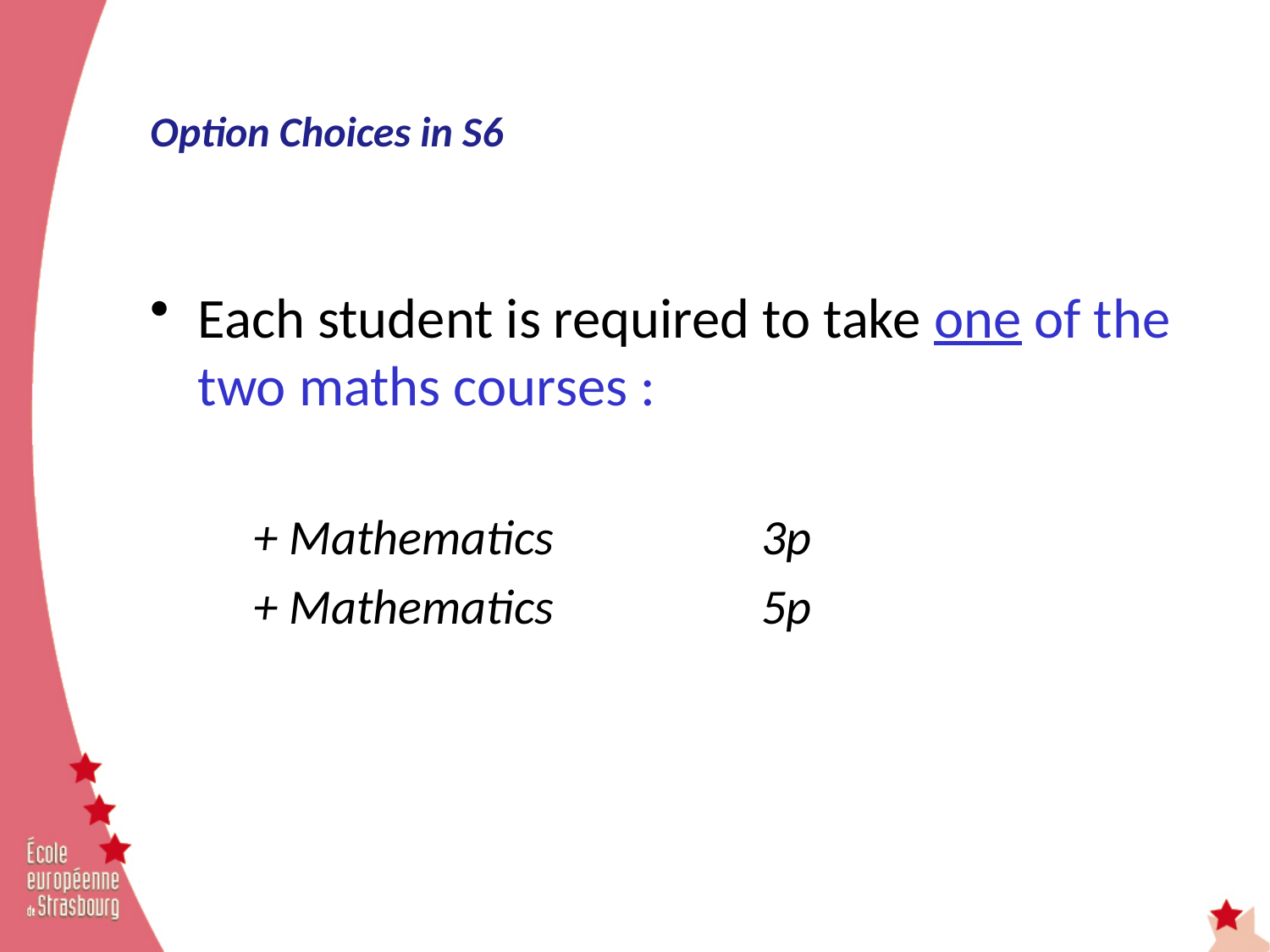

Option Choices in S6
Each student is required to take one of the two maths courses :

	+ Mathematics		3p
	+ Mathematics		5p